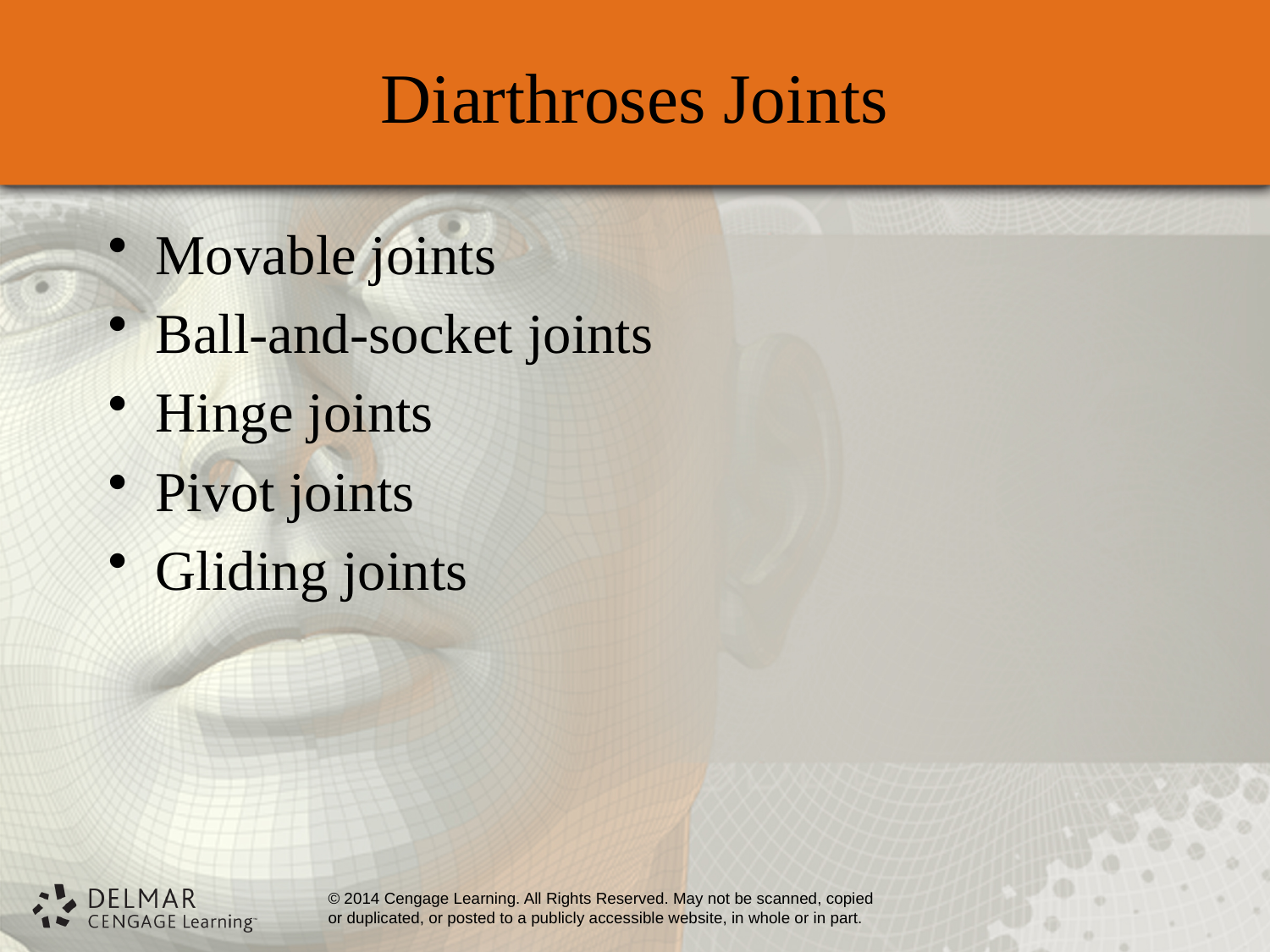

# Diarthroses Joints
Movable joints
Ball-and-socket joints
Hinge joints
Pivot joints
Gliding joints